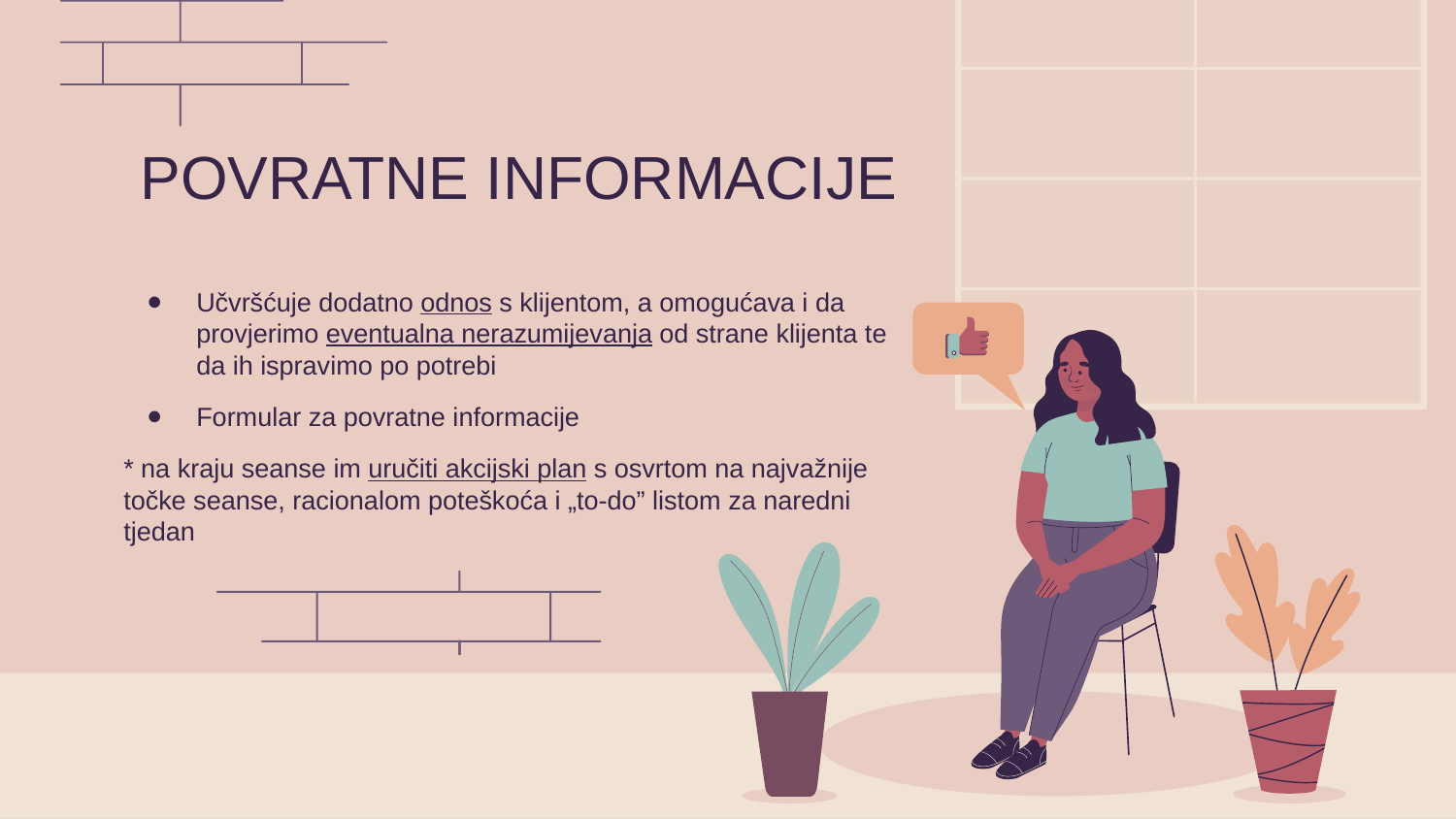

# POVRATNE INFORMACIJE
Učvršćuje dodatno odnos s klijentom, a omogućava i da provjerimo eventualna nerazumijevanja od strane klijenta te da ih ispravimo po potrebi
Formular za povratne informacije
* na kraju seanse im uručiti akcijski plan s osvrtom na najvažnije točke seanse, racionalom poteškoća i „to-do” listom za naredni tjedan